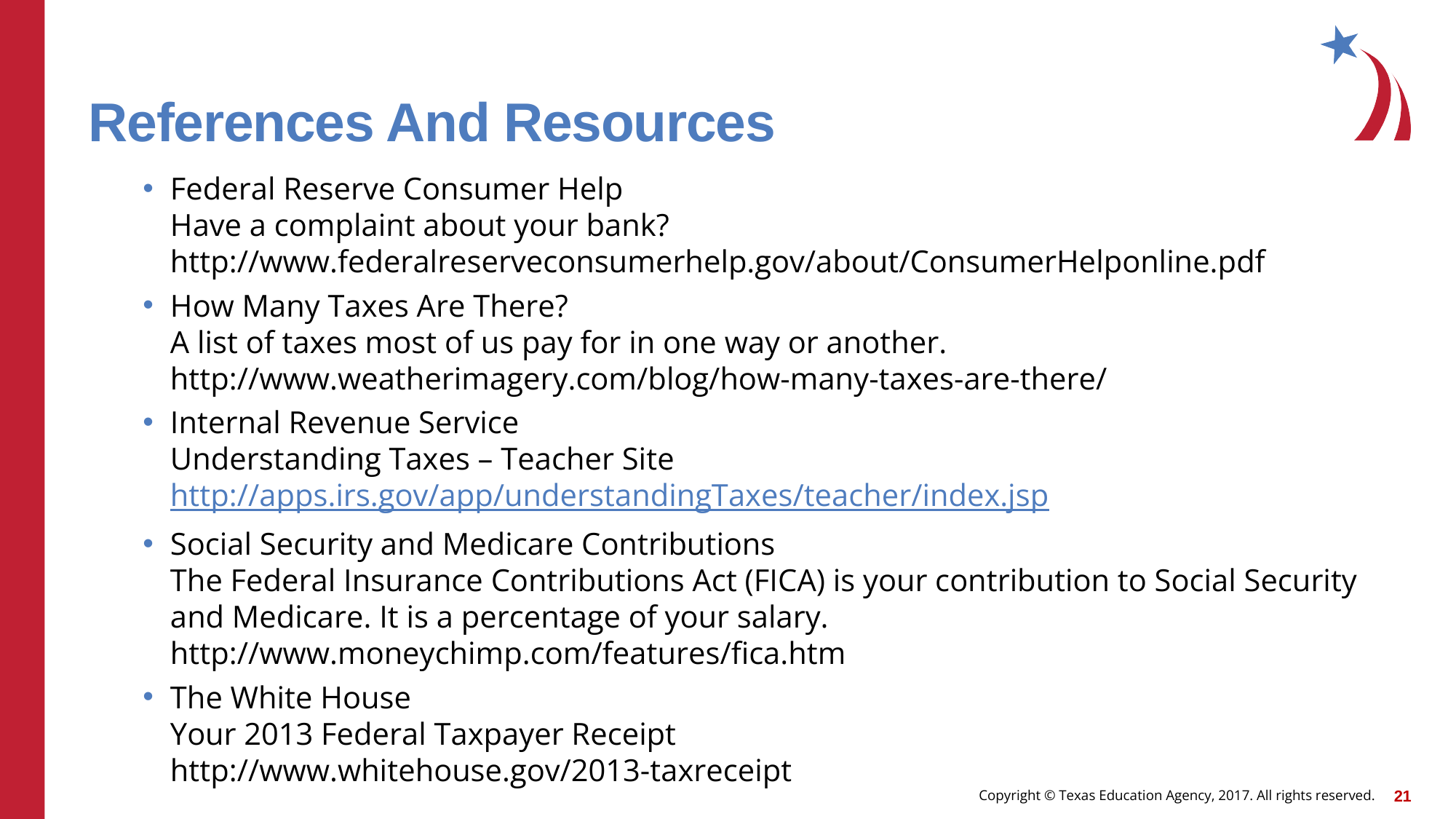

# References And Resources
Federal Reserve Consumer Help
Have a complaint about your bank?
http://www.federalreserveconsumerhelp.gov/about/ConsumerHelponline.pdf
How Many Taxes Are There?
A list of taxes most of us pay for in one way or another.
http://www.weatherimagery.com/blog/how-many-taxes-are-there/
Internal Revenue Service
Understanding Taxes – Teacher Site
http://apps.irs.gov/app/understandingTaxes/teacher/index.jsp
Social Security and Medicare Contributions
The Federal Insurance Contributions Act (FICA) is your contribution to Social Security and Medicare. It is a percentage of your salary.
http://www.moneychimp.com/features/fica.htm
The White House
Your 2013 Federal Taxpayer Receipt
http://www.whitehouse.gov/2013-taxreceipt